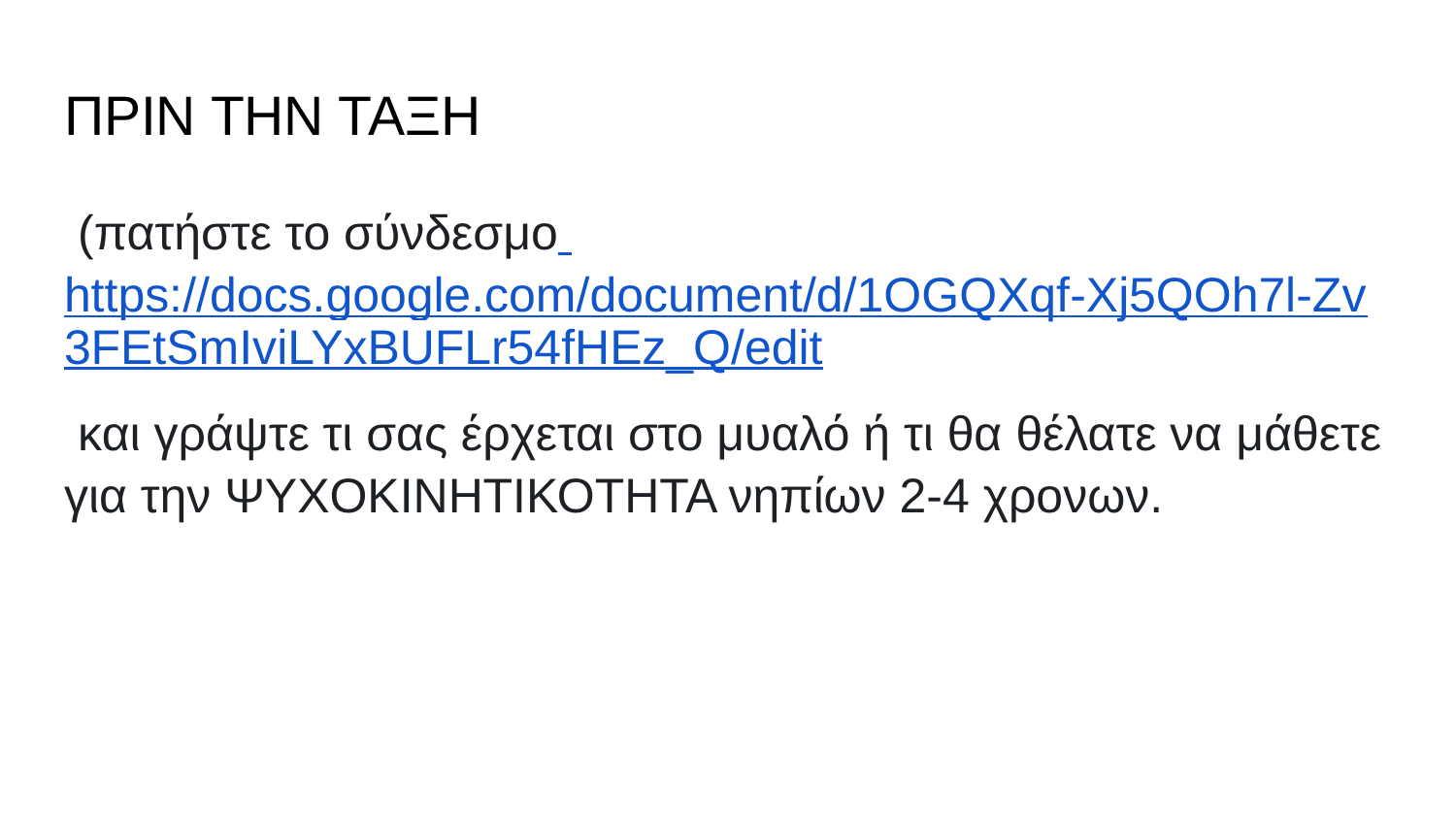

# ΠΡΙΝ ΤΗΝ ΤΑΞΗ
 (πατήστε το σύνδεσμο https://docs.google.com/document/d/1OGQXqf-Xj5QOh7l-Zv3FEtSmIviLYxBUFLr54fHEz_Q/edit
 και γράψτε τι σας έρχεται στο μυαλό ή τι θα θέλατε να μάθετε για την ΨΥΧΟΚΙΝΗΤΙΚΟΤΗΤΑ νηπίων 2-4 χρονων.